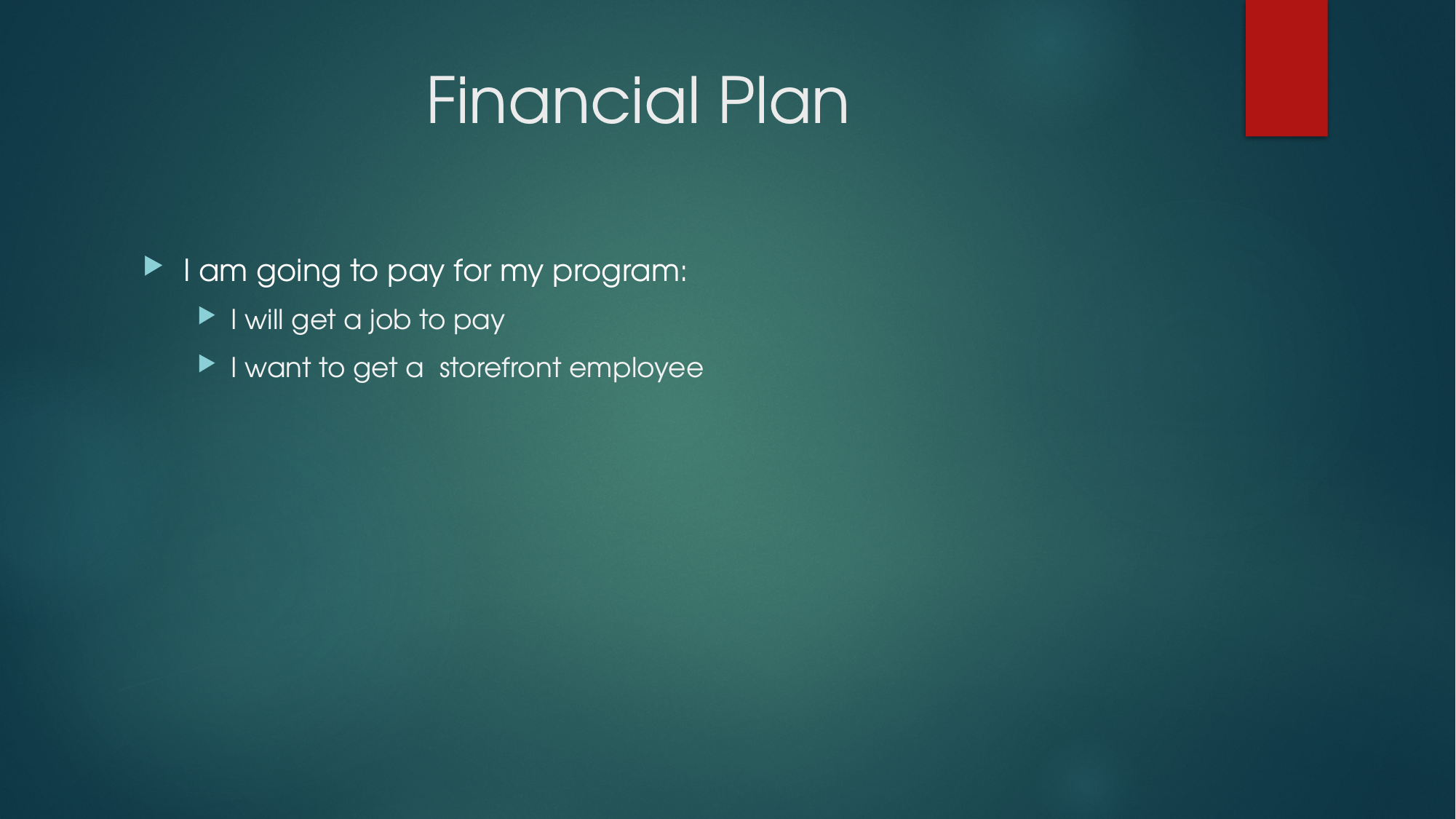

# Financial Plan
I am going to pay for my program:
I will get a job to pay
I want to get a  storefront employee